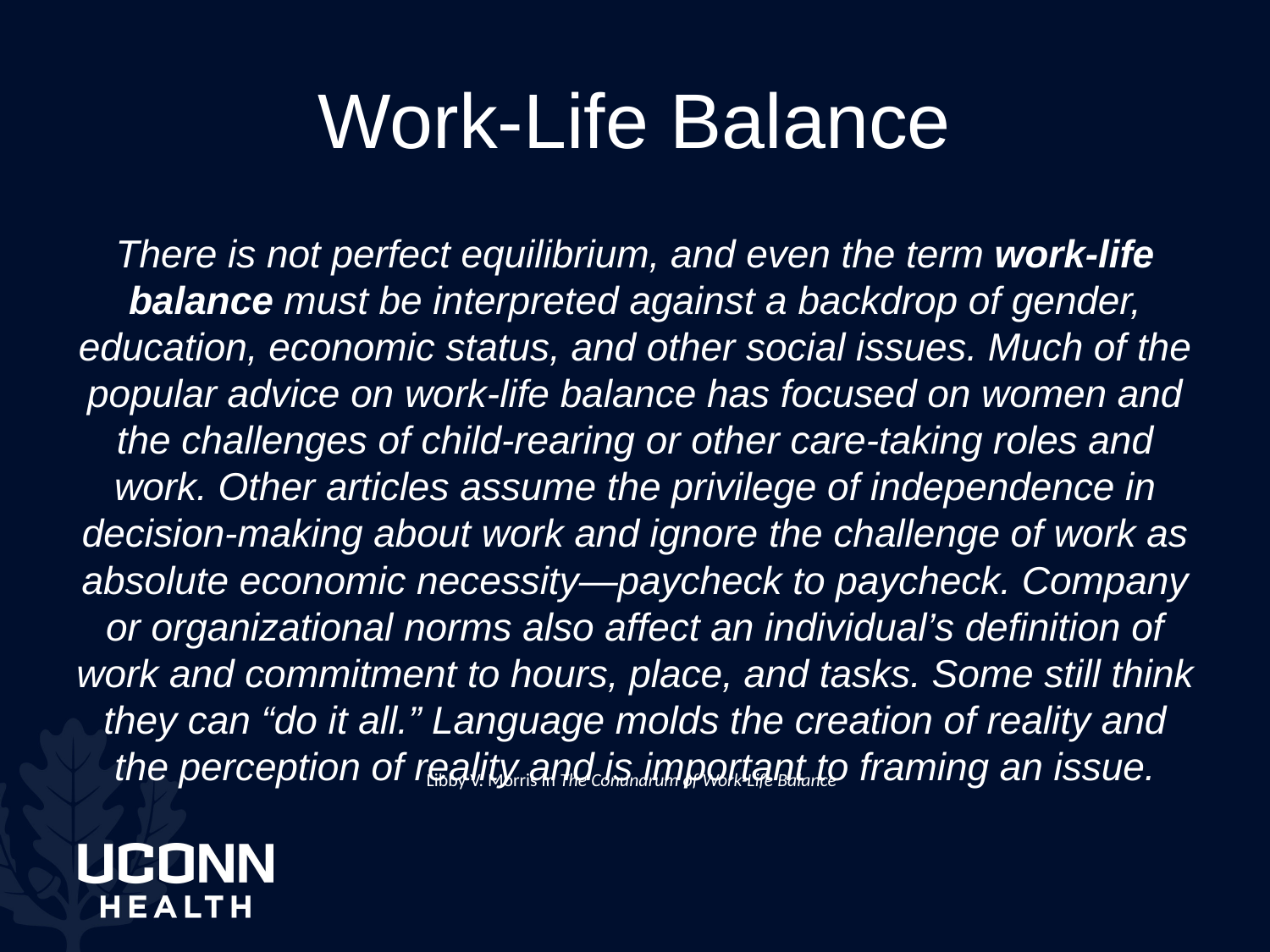

# Work-Life Balance
There is not perfect equilibrium, and even the term work-life balance must be interpreted against a backdrop of gender, education, economic status, and other social issues. Much of the popular advice on work-life balance has focused on women and the challenges of child-rearing or other care-taking roles and work. Other articles assume the privilege of independence in decision-making about work and ignore the challenge of work as absolute economic necessity—paycheck to paycheck. Company or organizational norms also affect an individual’s definition of work and commitment to hours, place, and tasks. Some still think they can “do it all.” Language molds the creation of reality and the perception of reality and is important to framing an issue.
Libby V. Morris in The Conundrum of Work-Life Balance